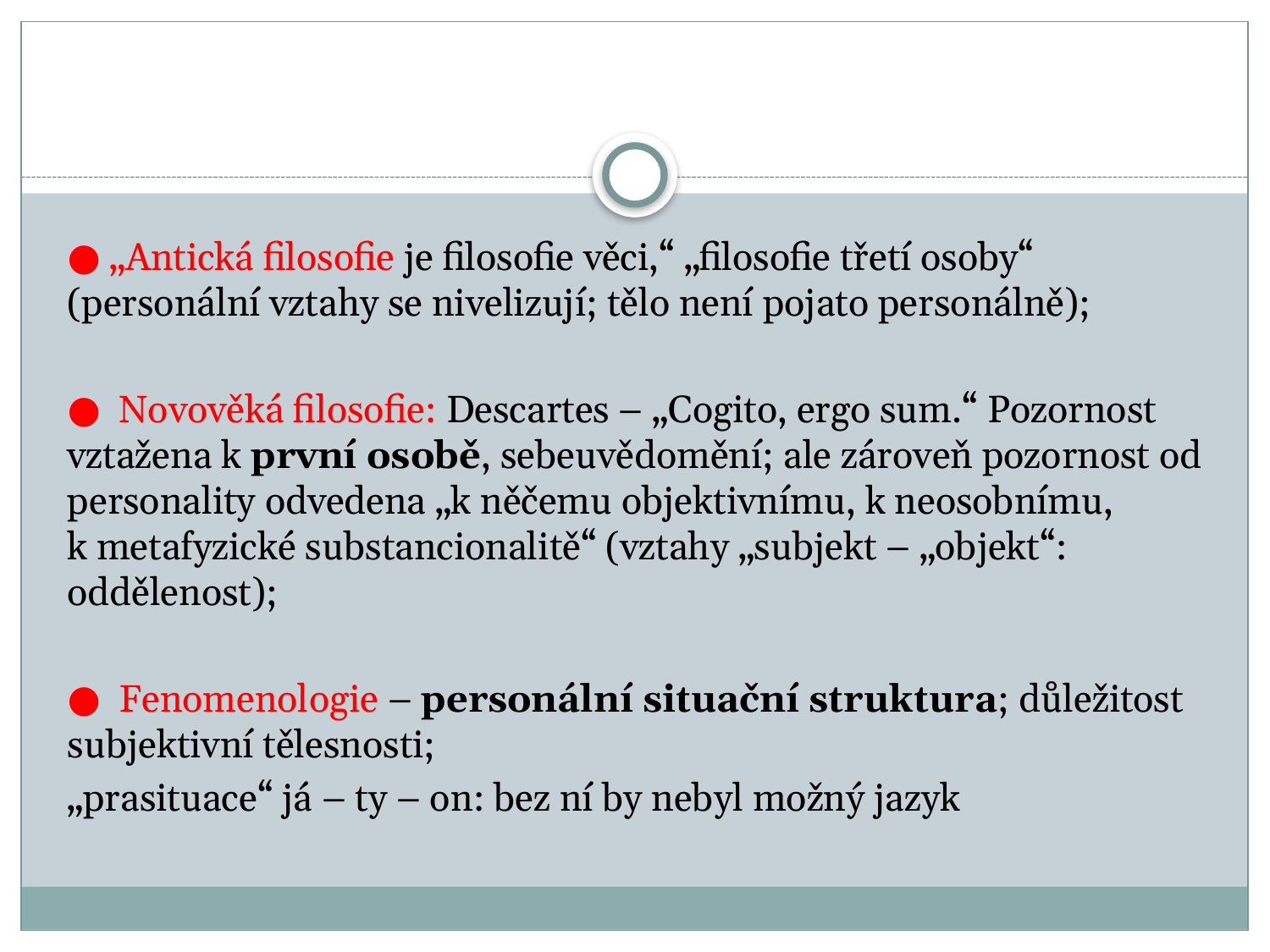

#
● „Antická filosofie je filosofie věci,“ „filosofie třetí osoby“ (personální vztahy se nivelizují; tělo není pojato personálně);

●  Novověká filosofie: Descartes – „Cogito, ergo sum.“ Pozornost vztažena k první osobě, sebeuvědomění; ale zároveň pozornost od personality odvedena „k něčemu objektivnímu, k neosobnímu, k metafyzické substancionalitě“ (vztahy „subjekt – „objekt“: oddělenost);

●  Fenomenologie – personální situační struktura; důležitost subjektivní tělesnosti;
„prasituace“ já – ty – on: bez ní by nebyl možný jazyk